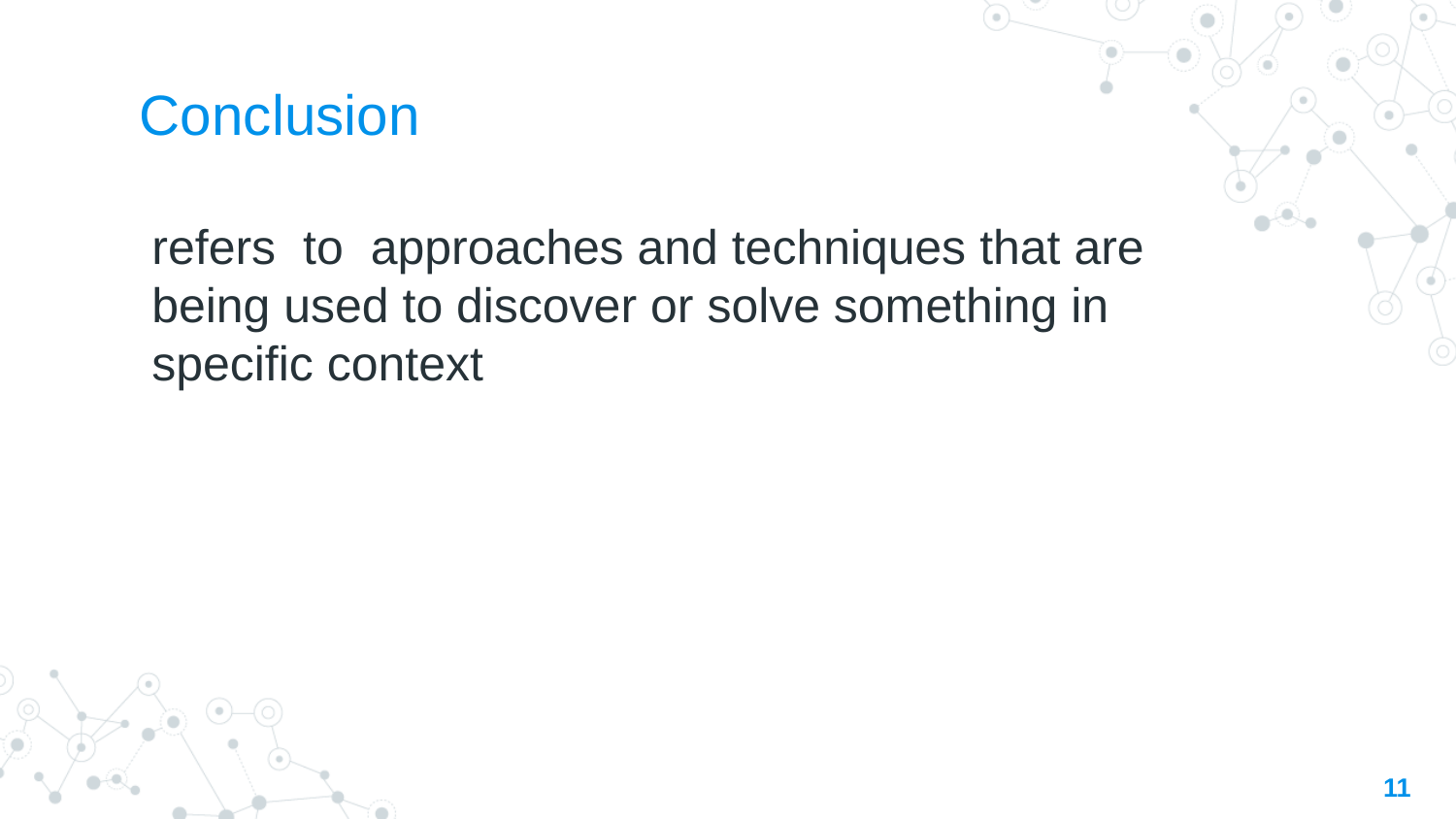

# Conclusion
refers  to  approaches and techniques that are being used to discover or solve something in specific context
11